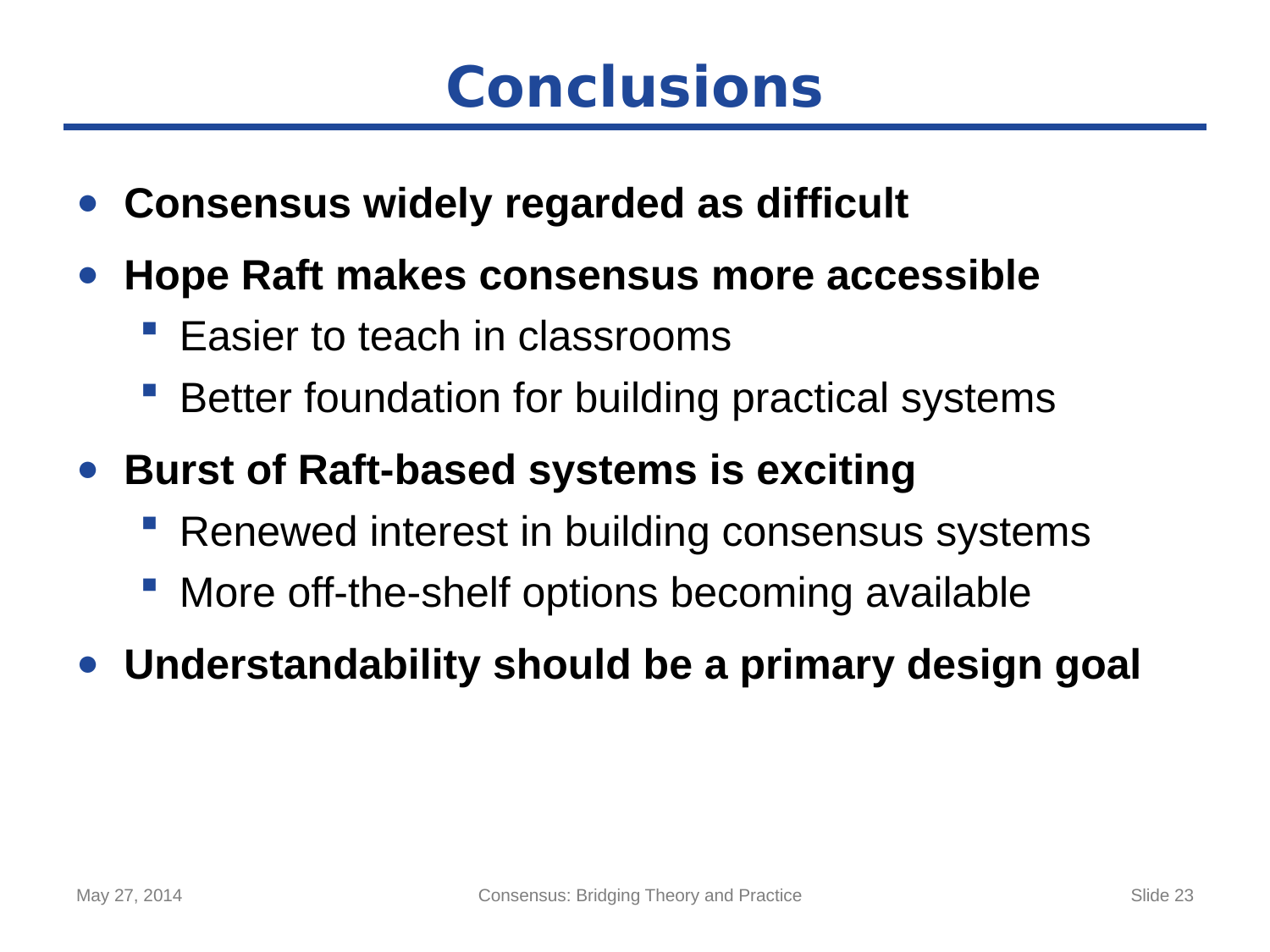

# Conclusions
Consensus widely regarded as difficult
Hope Raft makes consensus more accessible
Easier to teach in classrooms
Better foundation for building practical systems
Burst of Raft-based systems is exciting
Renewed interest in building consensus systems
More off-the-shelf options becoming available
Understandability should be a primary design goal
May 27, 2014
Consensus: Bridging Theory and Practice
Slide 23